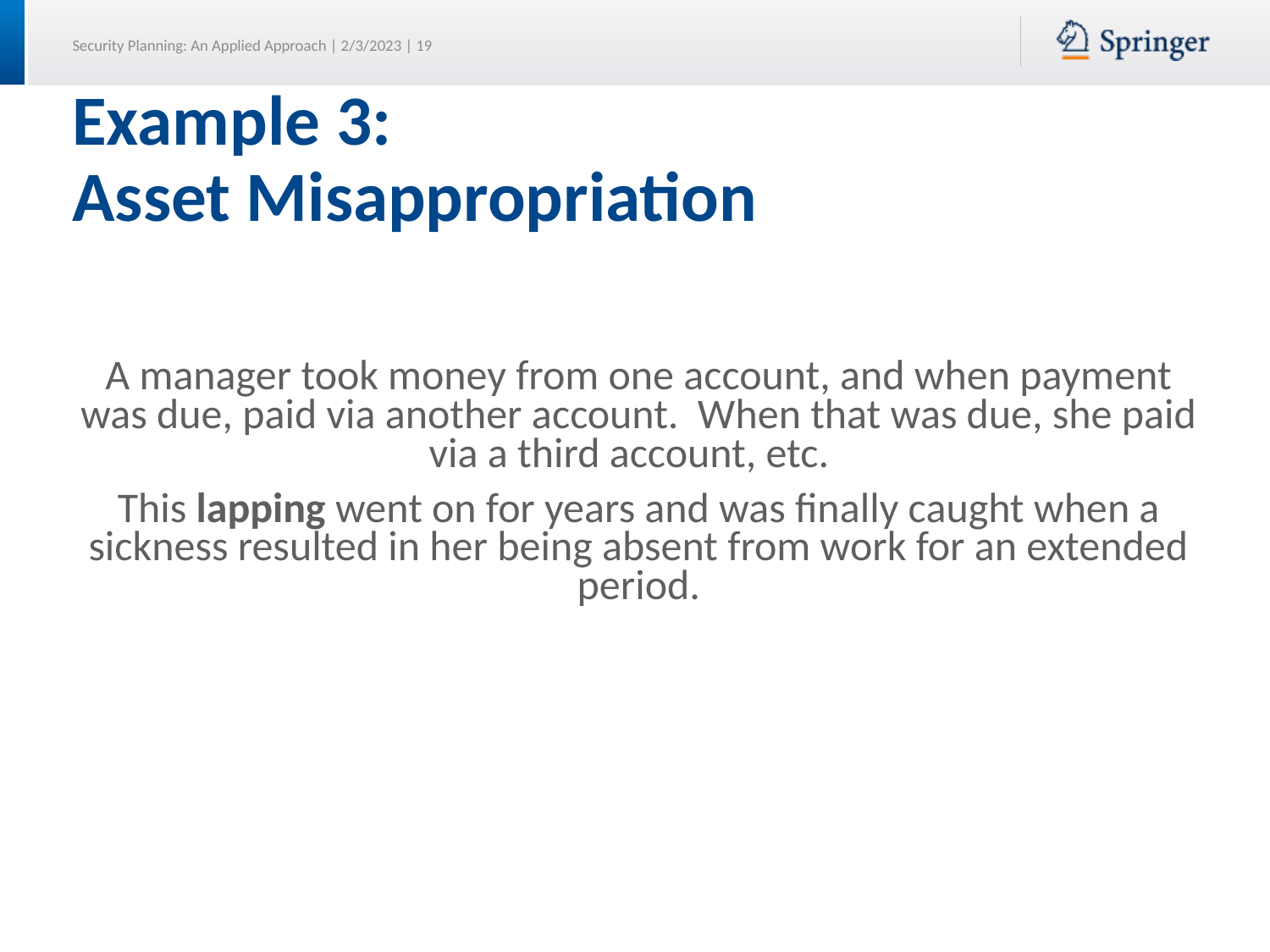

# Example 3: Asset Misappropriation
A manager took money from one account, and when payment was due, paid via another account.  When that was due, she paid via a third account, etc.
This lapping went on for years and was finally caught when a sickness resulted in her being absent from work for an extended period.